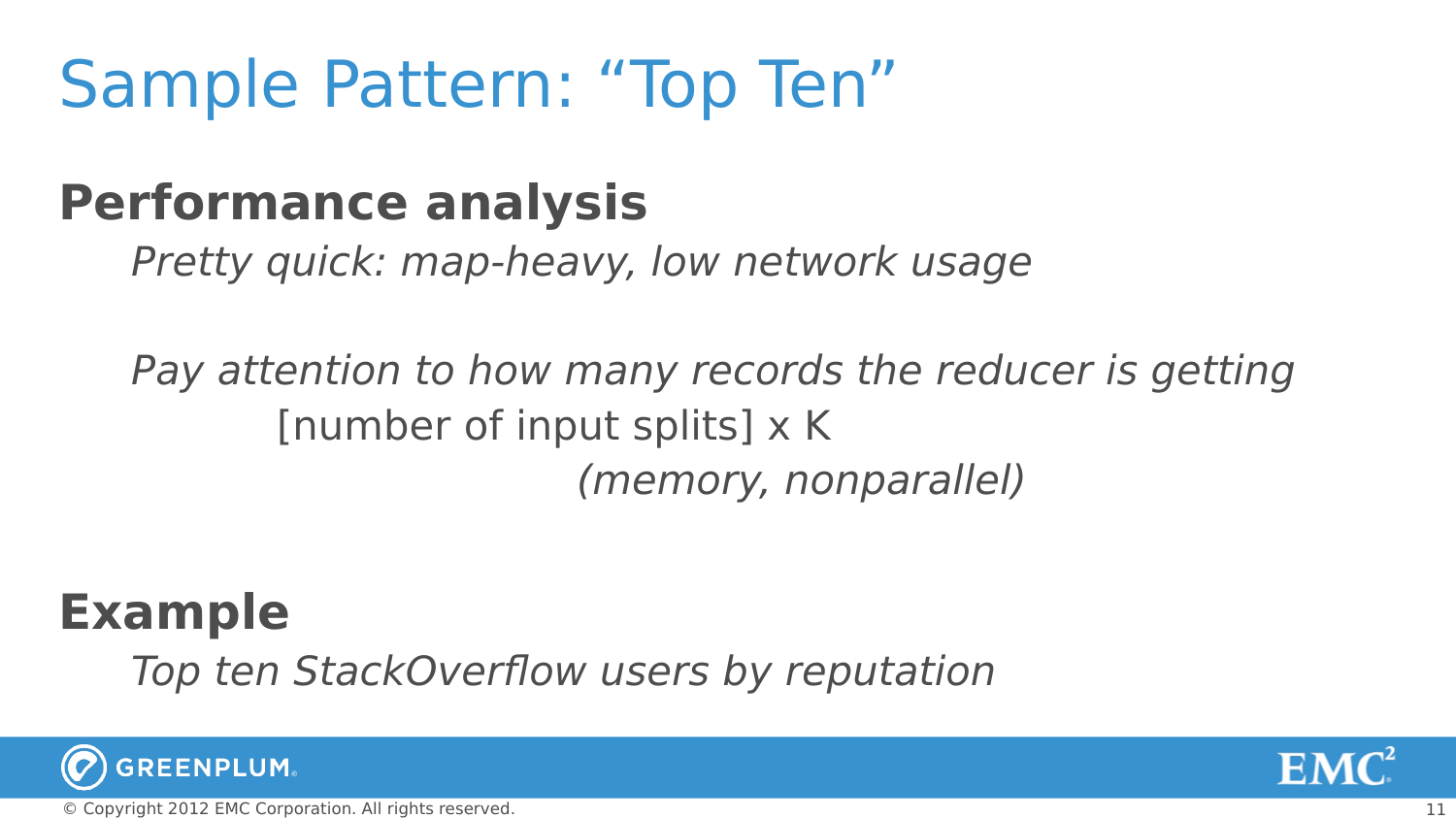

# Sample Pattern: “Top Ten”
Performance analysis
Pretty quick: map-heavy, low network usage

Pay attention to how many records the reducer is getting
	[number of input splits] x K
		            (memory, nonparallel)

Example
Top ten StackOverflow users by reputation